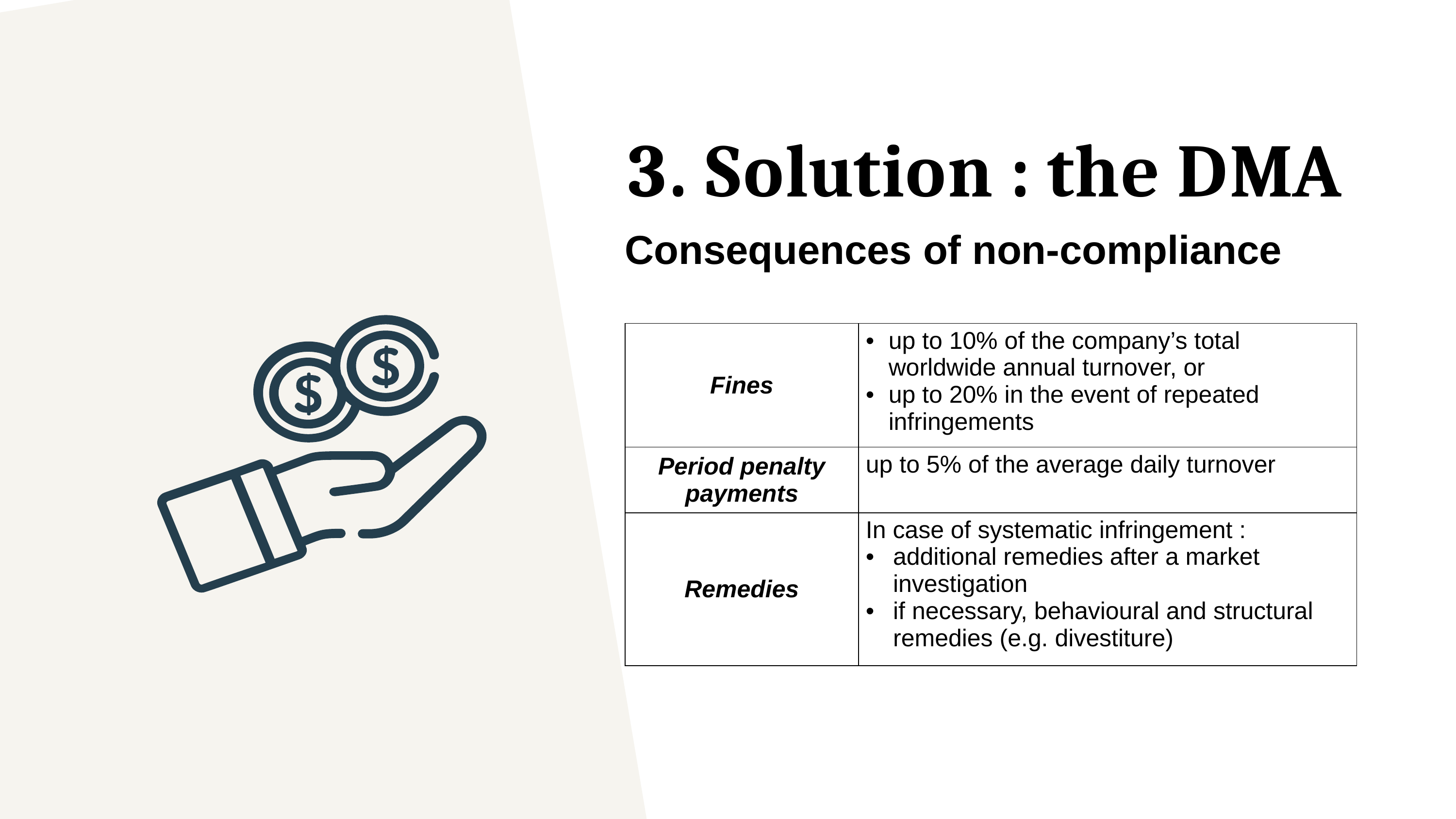

3. Solution : the DMA

Consequences of non-compliance

| Fines | up to 10% of the company’s total worldwide annual turnover, or up to 20% in the event of repeated infringements |
| --- | --- |
| Period penalty payments | up to 5% of the average daily turnover |
| Remedies | In case of systematic infringement : additional remedies after a market investigation if necessary, behavioural and structural remedies (e.g. divestiture) |